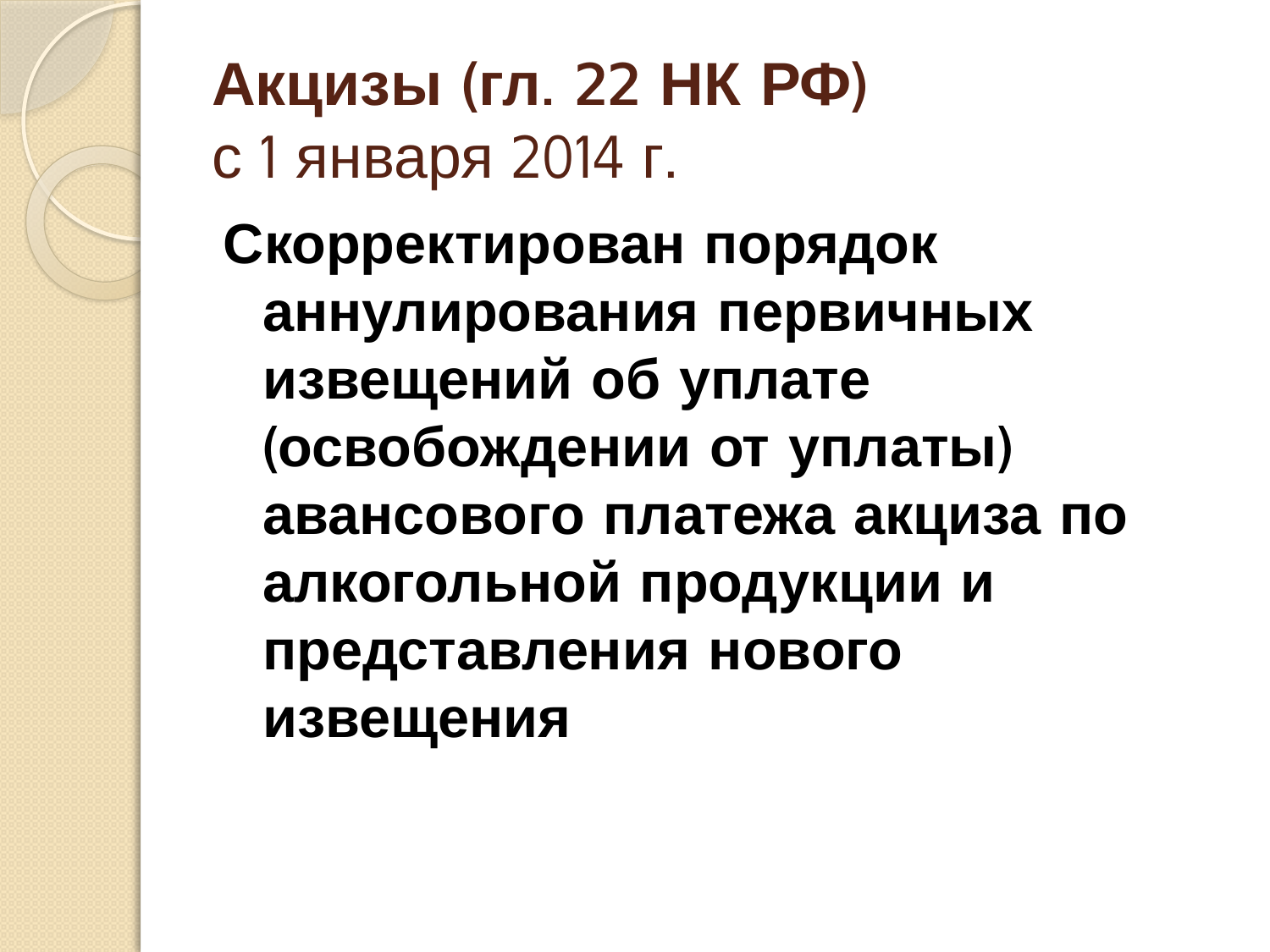

# Акцизы (гл. 22 НК РФ) с 1 января 2014 г.
Скорректирован порядок аннулирования первичных извещений об уплате (освобождении от уплаты) авансового платежа акциза по алкогольной продукции и представления нового извещения